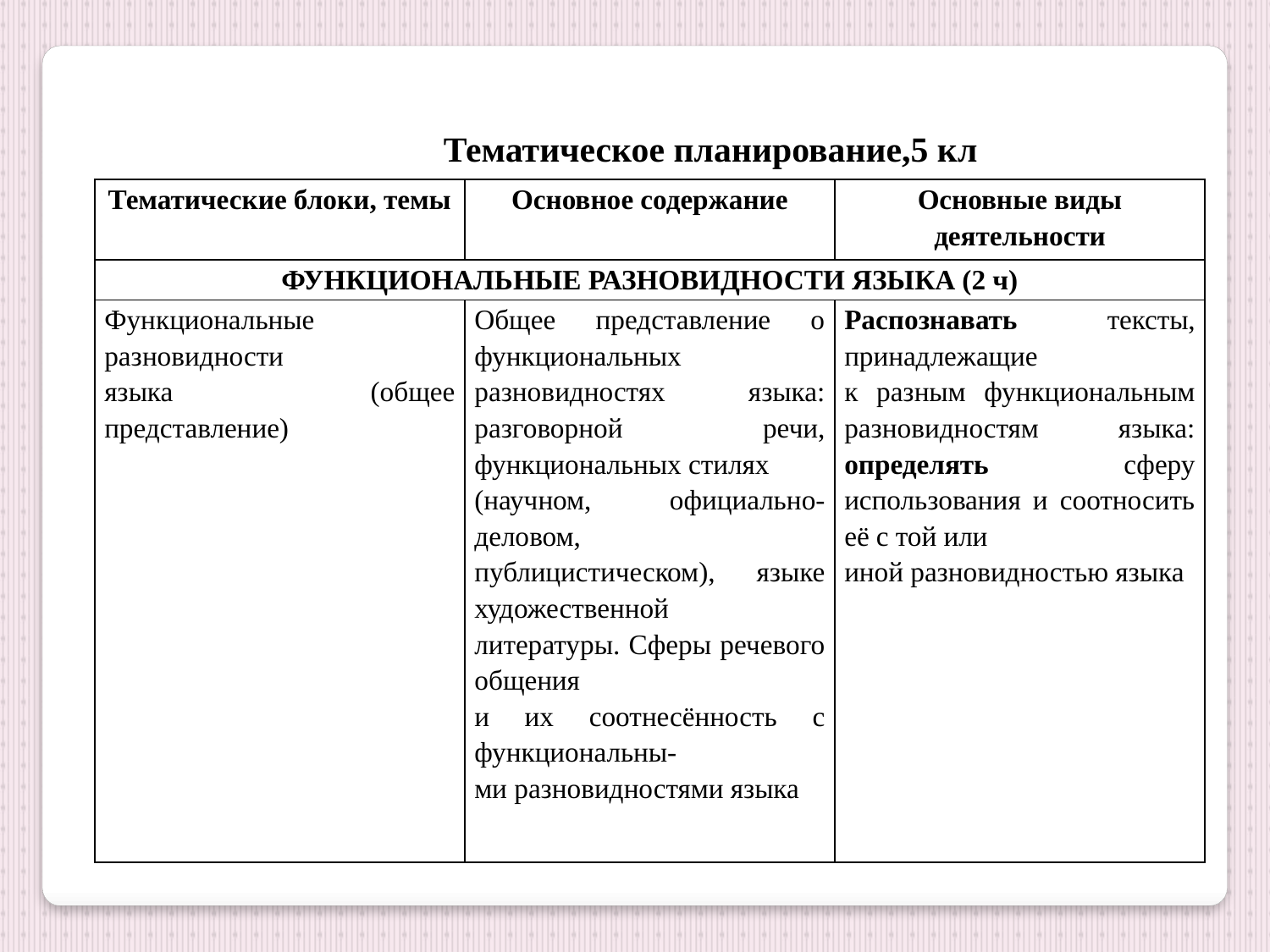

Тематическое планирование,5 кл
| Тематические блоки, темы | Основное содержание | Основные виды деятельности |
| --- | --- | --- |
| ФУНКЦИОНАЛЬНЫЕ РАЗНОВИДНОСТИ ЯЗЫКА (2 ч) |  |  |
| Функциональные разновидности языка (общее представление) | Общее представление о функциональных разновидностях языка: разговорной речи, функциональных стилях (научном, официально-деловом, публицистическом), языке художественной литературы. Сферы речевого общения и их соотнесённость с функциональны- ми разновидностями языка | Распознавать тексты, принадлежащие к разным функциональным разновидностям языка: определять сферу использования и соотносить её с той или иной разновидностью языка |